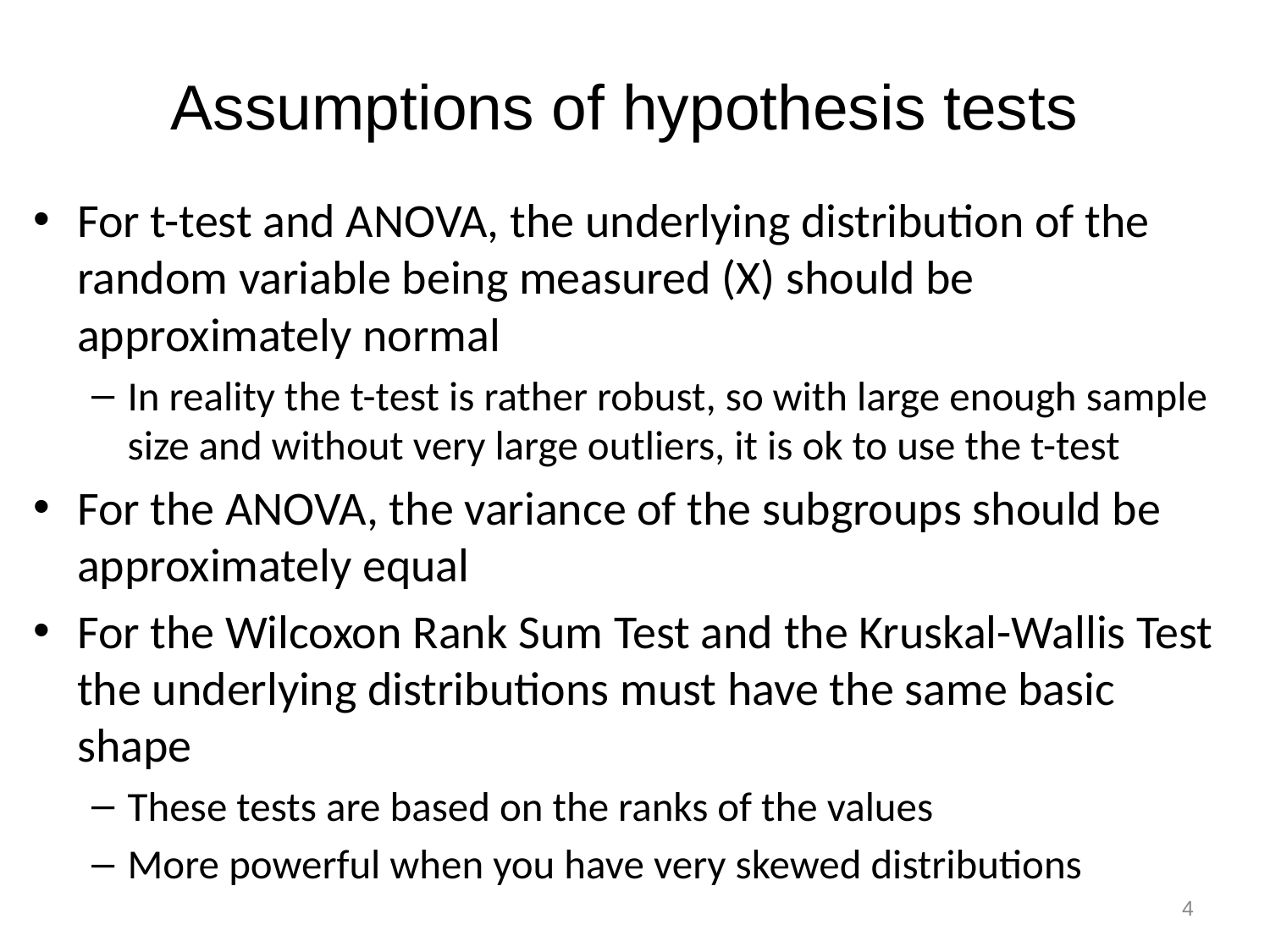

Assumptions of hypothesis tests
For t-test and ANOVA, the underlying distribution of the random variable being measured (X) should be approximately normal
In reality the t-test is rather robust, so with large enough sample size and without very large outliers, it is ok to use the t-test
For the ANOVA, the variance of the subgroups should be approximately equal
For the Wilcoxon Rank Sum Test and the Kruskal-Wallis Test the underlying distributions must have the same basic shape
These tests are based on the ranks of the values
More powerful when you have very skewed distributions
4